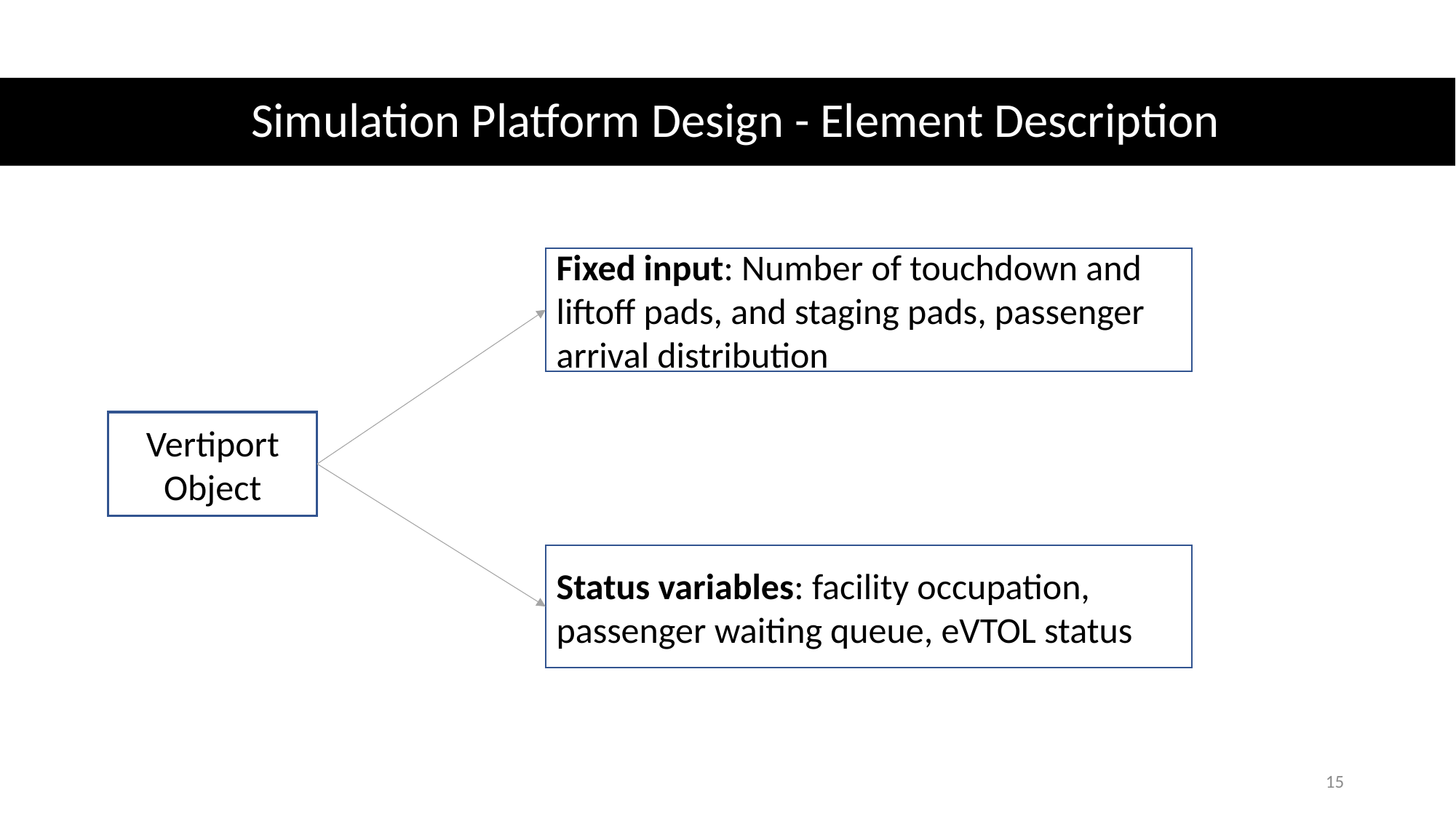

# Simulation Platform Design - Element Description

Fixed input: Number of touchdown and liftoff pads, and staging pads, passenger arrival distribution
Vertiport Object
Status variables: facility occupation, passenger waiting queue, eVTOL status
15